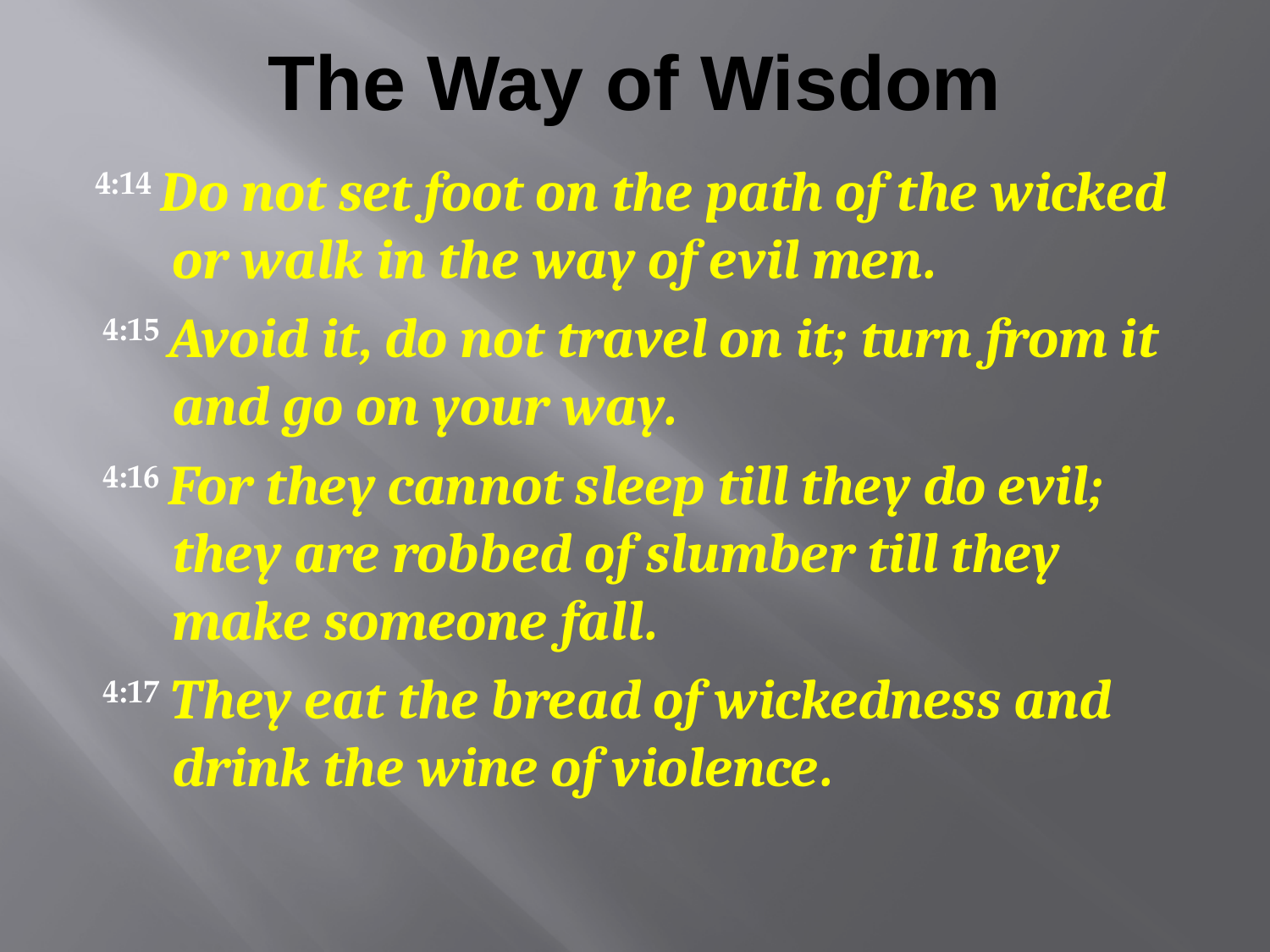

# The Way of Wisdom
4:14 Do not set foot on the path of the wicked or walk in the way of evil men.
 4:15 Avoid it, do not travel on it; turn from it and go on your way.
 4:16 For they cannot sleep till they do evil; they are robbed of slumber till they make someone fall.
 4:17 They eat the bread of wickedness and drink the wine of violence.